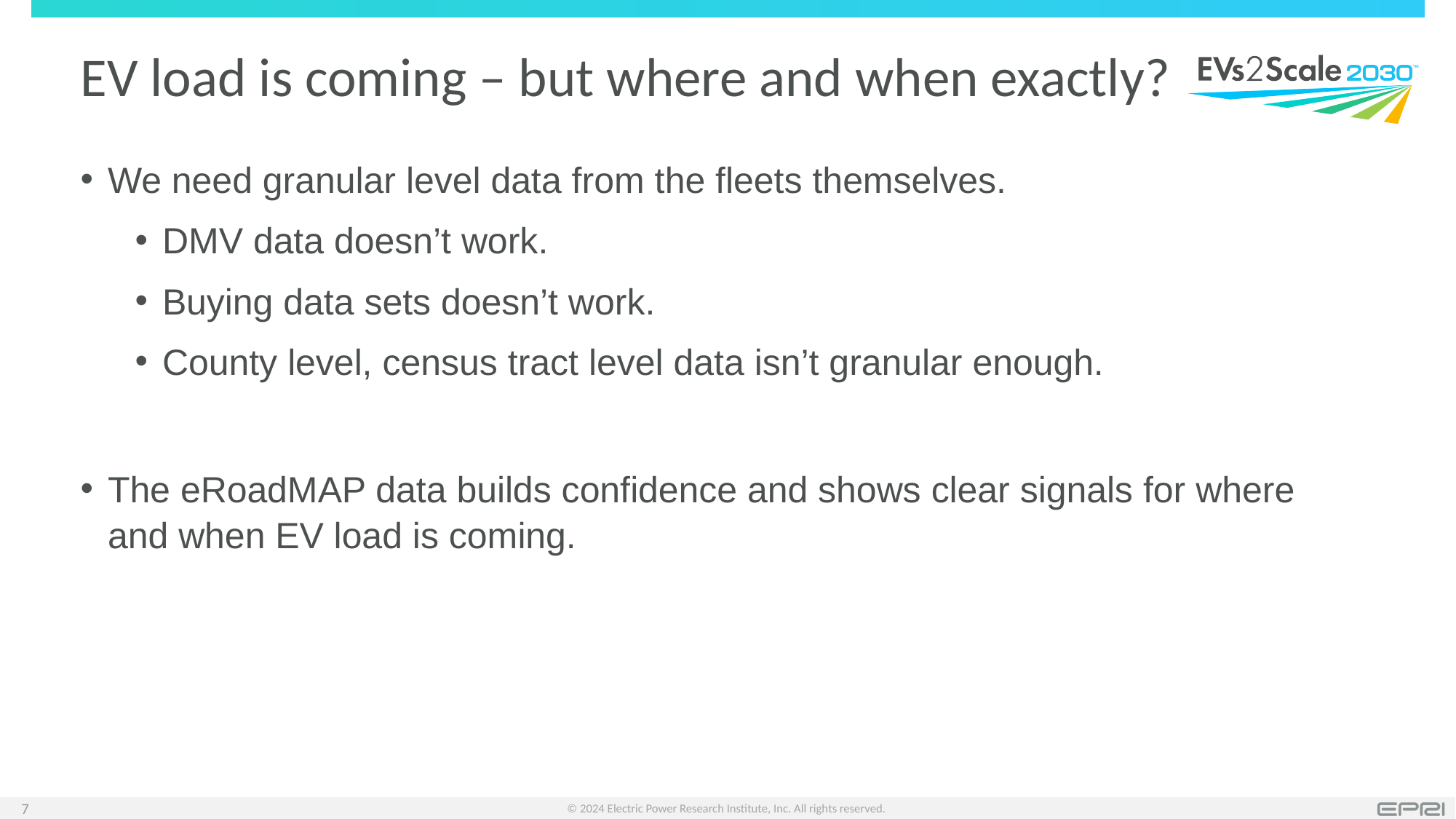

# EV load is coming – but where and when exactly?
We need granular level data from the fleets themselves.
DMV data doesn’t work.
Buying data sets doesn’t work.
County level, census tract level data isn’t granular enough.

The eRoadMAP data builds confidence and shows clear signals for where and when EV load is coming.

7